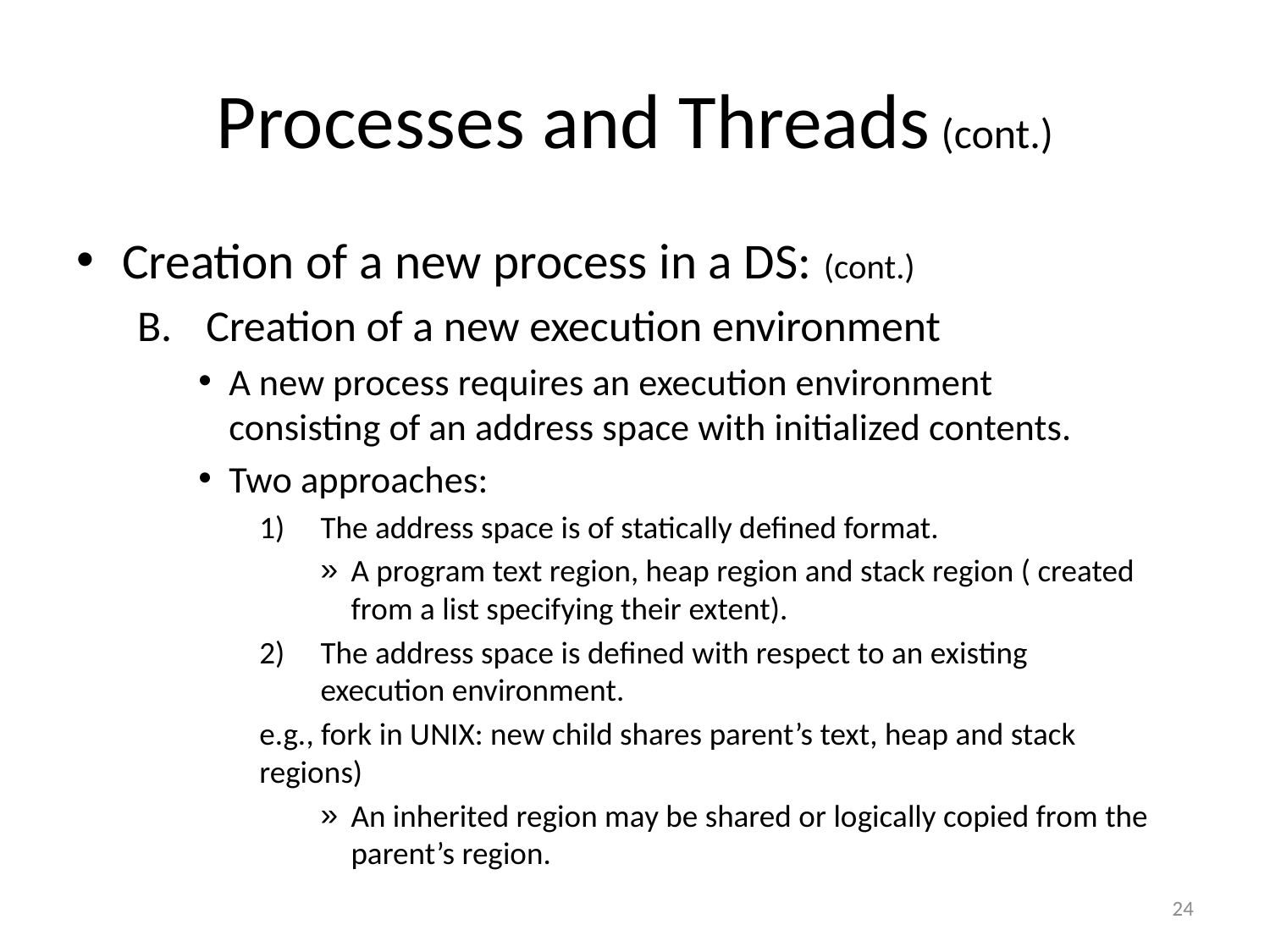

# Processes and Threads (cont.)
Creation of a new process in a DS: (cont.)
Creation of a new execution environment
A new process requires an execution environment consisting of an address space with initialized contents.
Two approaches:
The address space is of statically defined format.
A program text region, heap region and stack region ( created from a list specifying their extent).
The address space is defined with respect to an existing execution environment.
	e.g., fork in UNIX: new child shares parent’s text, heap and stack regions)
An inherited region may be shared or logically copied from the parent’s region.
24